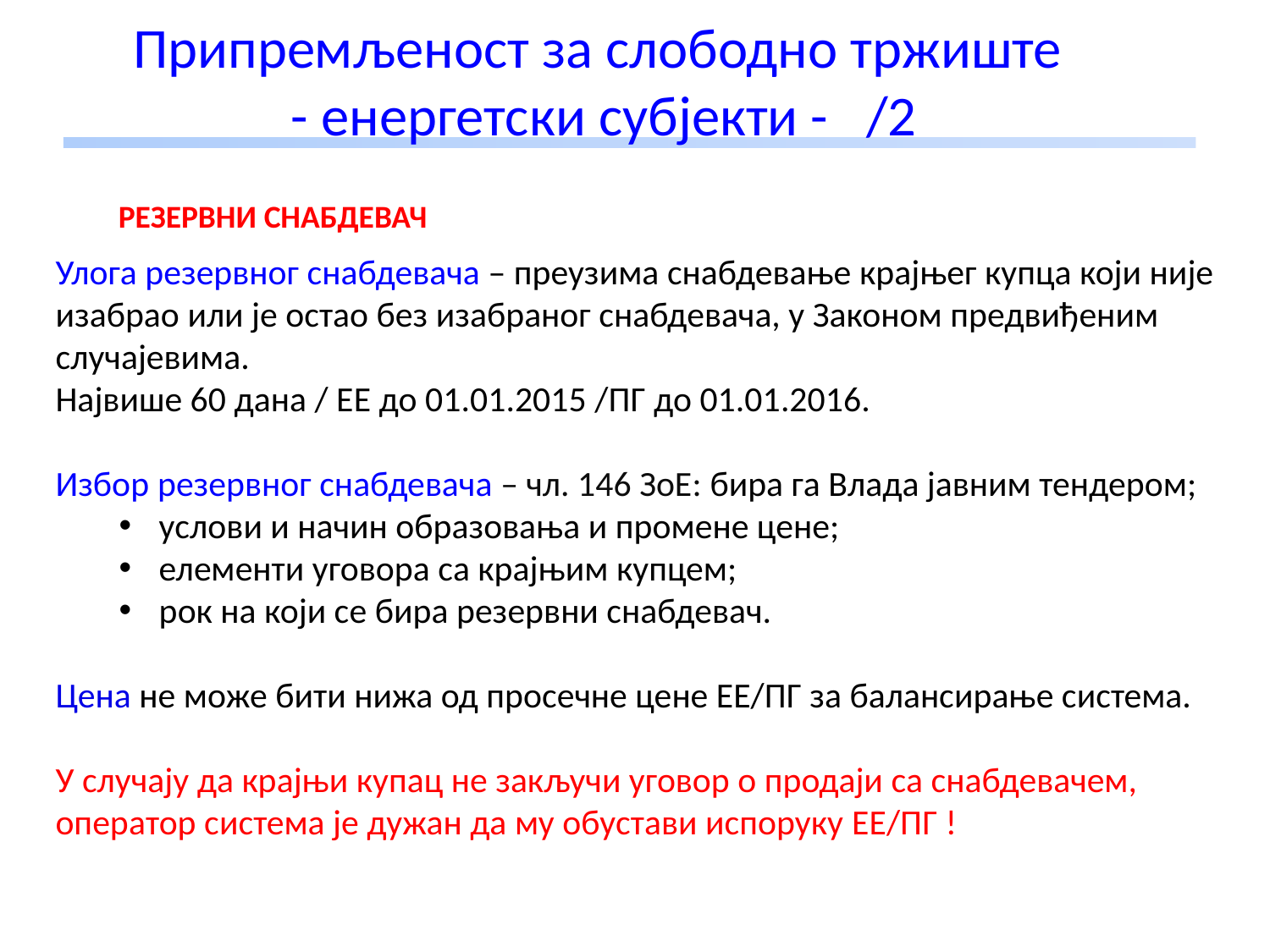

# Припремљеност за слободно тржиште - енергетски субјекти -   /2

РЕЗЕРВНИ СНАБДЕВАЧ
Улога резервног снабдевача – преузима снабдевање крајњег купца који није изабрао или је остао без изабраног снабдевача, у Законом предвиђеним случајевима.
Највише 60 дана / ЕЕ до 01.01.2015 /ПГ до 01.01.2016.

Избор резервног снабдевача – чл. 146 ЗоЕ: бира га Влада јавним тендером;
услови и начин образовања и промене цене;
елементи уговора са крајњим купцем;
рок на који се бира резервни снабдевач.

Цена не може бити нижа од просечне цене ЕЕ/ПГ за балансирање система.

У случају да крајњи купац не закључи уговор о продаји са снабдевачем, оператор система је дужан да му обустави испоруку ЕЕ/ПГ !